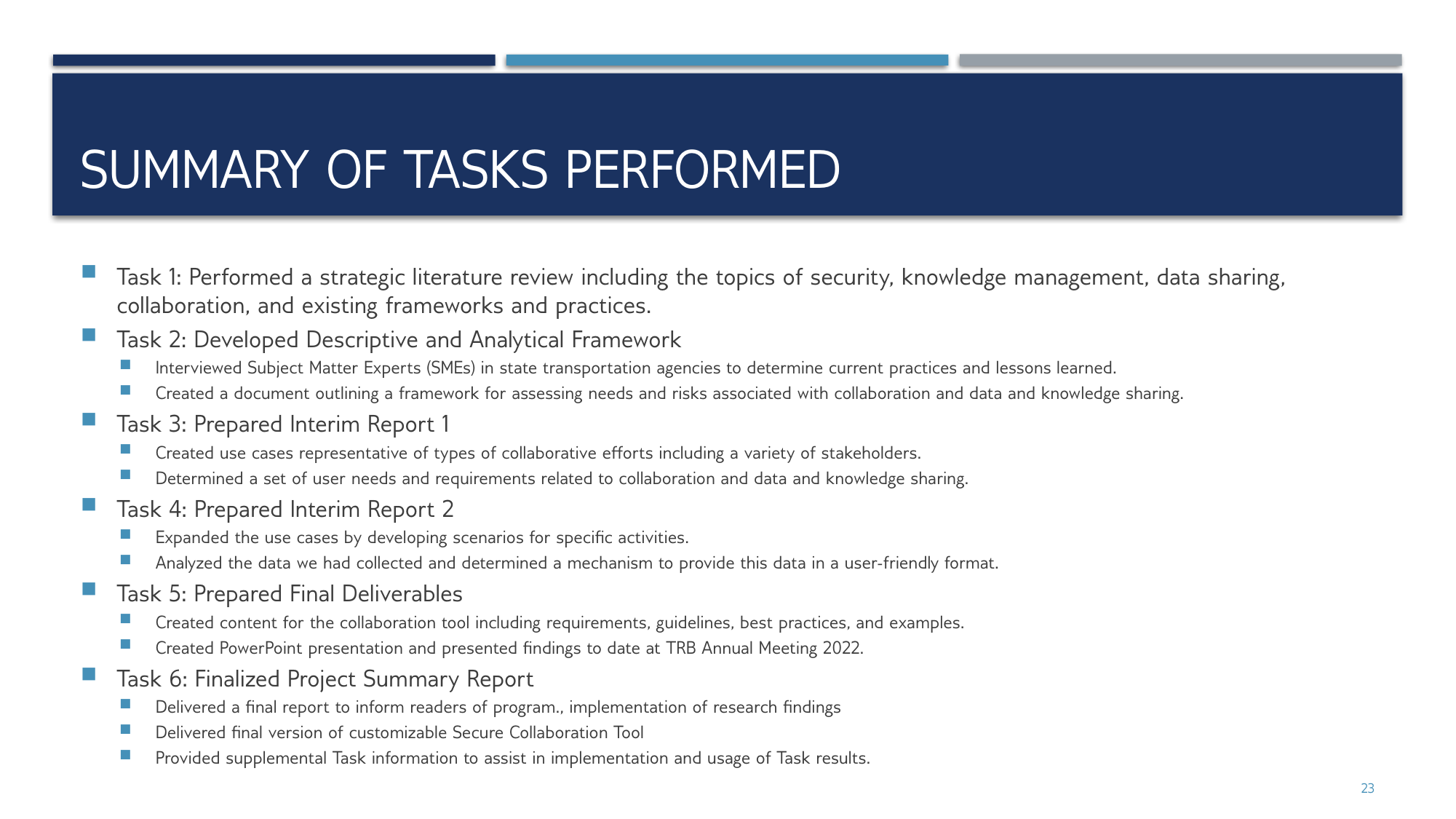

# Summary Of Tasks Performed
Task 1: Performed a strategic literature review including the topics of security, knowledge management, data sharing, collaboration, and existing frameworks and practices.
Task 2: Developed Descriptive and Analytical Framework
Interviewed Subject Matter Experts (SMEs) in state transportation agencies to determine current practices and lessons learned.
Created a document outlining a framework for assessing needs and risks associated with collaboration and data and knowledge sharing.
Task 3: Prepared Interim Report 1
Created use cases representative of types of collaborative efforts including a variety of stakeholders.
Determined a set of user needs and requirements related to collaboration and data and knowledge sharing.
Task 4: Prepared Interim Report 2
Expanded the use cases by developing scenarios for specific activities.
Analyzed the data we had collected and determined a mechanism to provide this data in a user-friendly format.
Task 5: Prepared Final Deliverables
Created content for the collaboration tool including requirements, guidelines, best practices, and examples.
Created PowerPoint presentation and presented findings to date at TRB Annual Meeting 2022.
Task 6: Finalized Project Summary Report
Delivered a final report to inform readers of program., implementation of research findings
Delivered final version of customizable Secure Collaboration Tool
Provided supplemental Task information to assist in implementation and usage of Task results.
23